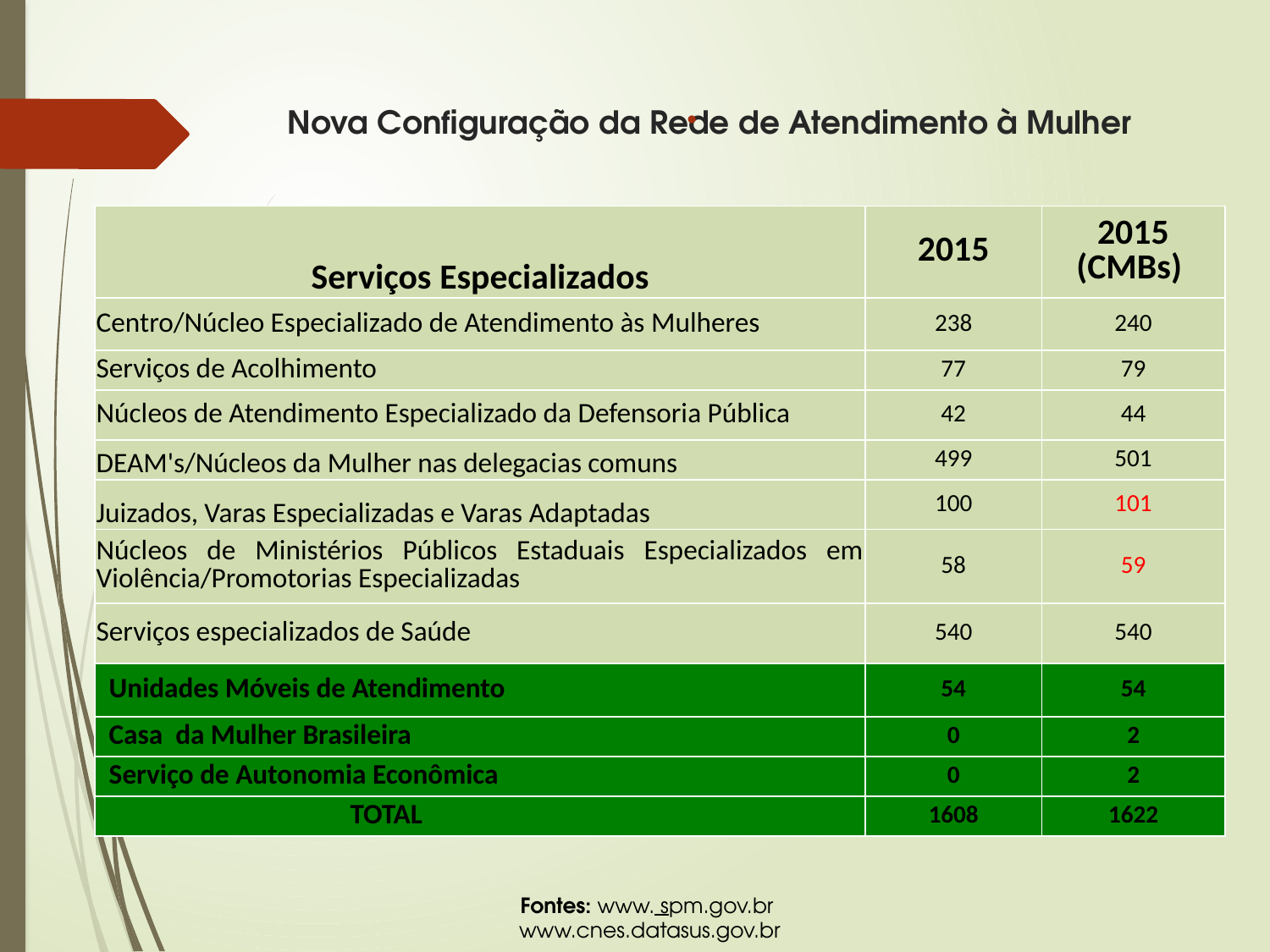

# Nova Configuração da Rede de Atendimento à Mulher

| Serviços Especializados | 2015 | 2015 (CMBs) |
| --- | --- | --- |
| Centro/Núcleo Especializado de Atendimento às Mulheres | 238 | 240 |
| Serviços de Acolhimento | 77 | 79 |
| Núcleos de Atendimento Especializado da Defensoria Pública | 42 | 44 |
| DEAM's/Núcleos da Mulher nas delegacias comuns | 499 | 501 |
| Juizados, Varas Especializadas e Varas Adaptadas | 100 | 101 |
| Núcleos de Ministérios Públicos Estaduais Especializados em Violência/Promotorias Especializadas | 58 | 59 |
| Serviços especializados de Saúde | 540 | 540 |
| Unidades Móveis de Atendimento | 54 | 54 |
| Casa da Mulher Brasileira | 0 | 2 |
| Serviço de Autonomia Econômica | 0 | 2 |
| TOTAL | 1608 | 1622 |
Fontes: www. spm.gov.br
www.cnes.datasus.gov.br